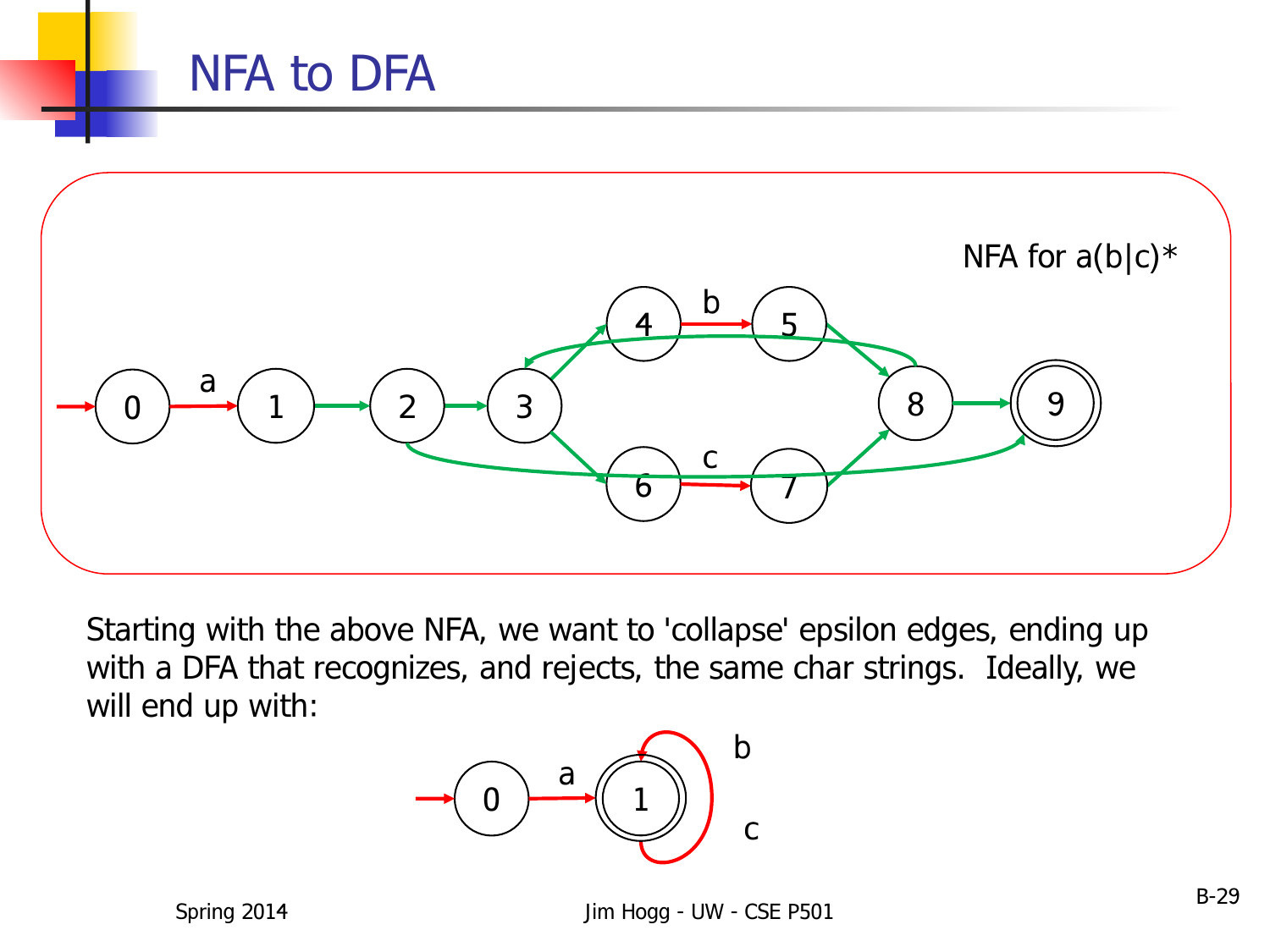

# NFA to DFA

NFA for a(b|c)*
b
4
5
a

9
8
1
2
3
0
c
6
7
Starting with the above NFA, we want to 'collapse' epsilon edges, ending up with a DFA that recognizes, and rejects, the same char strings.  Ideally, we will end up with:
b
a

1
0
c
B-29
Spring 2014
Jim Hogg - UW - CSE P501